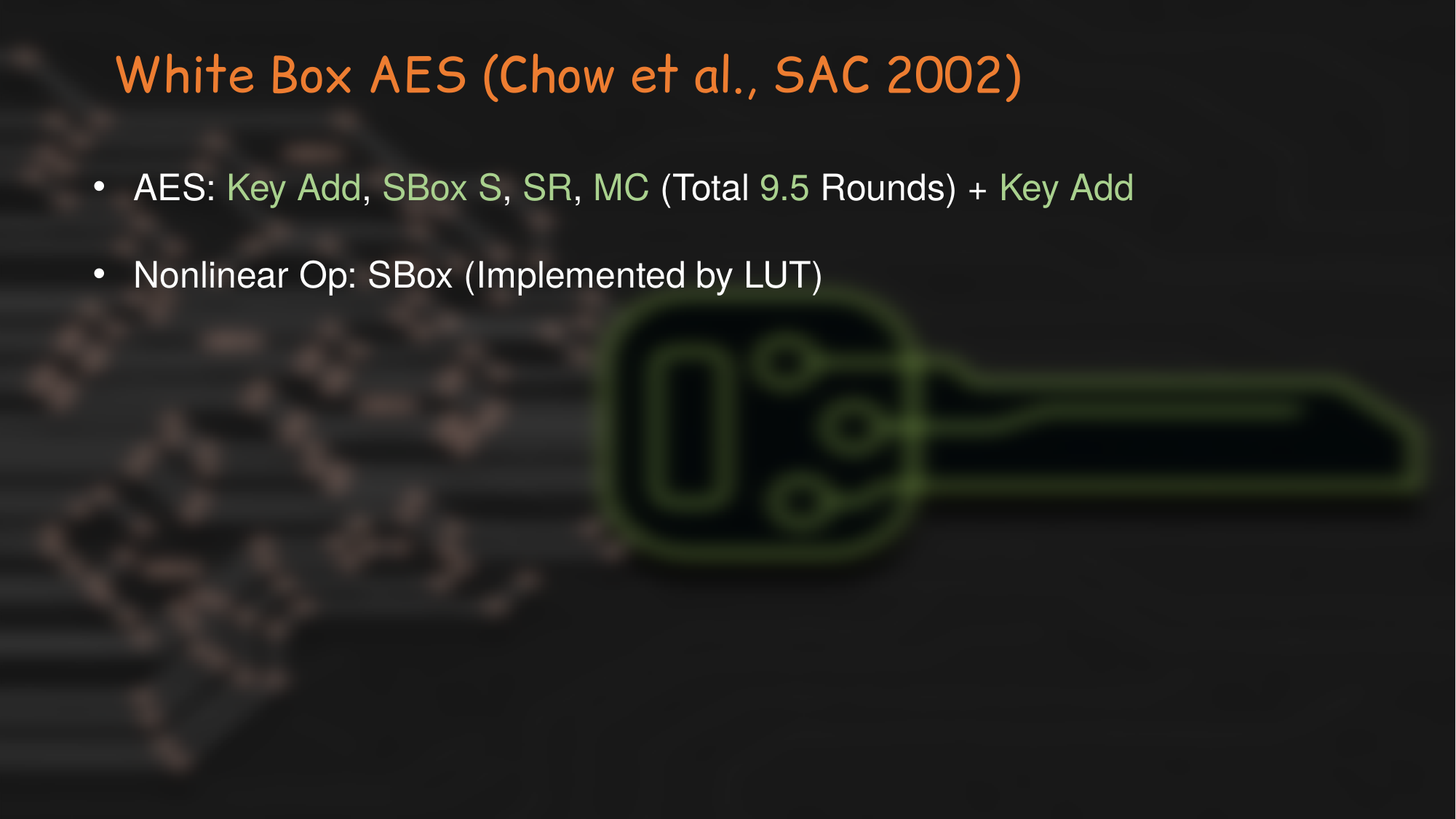

White Box AES (Chow et al., SAC 2002)
AES: Key Add, SBox S, SR, MC (Total 9.5 Rounds) + Key Add

Nonlinear Op: SBox (Implemented by LUT)